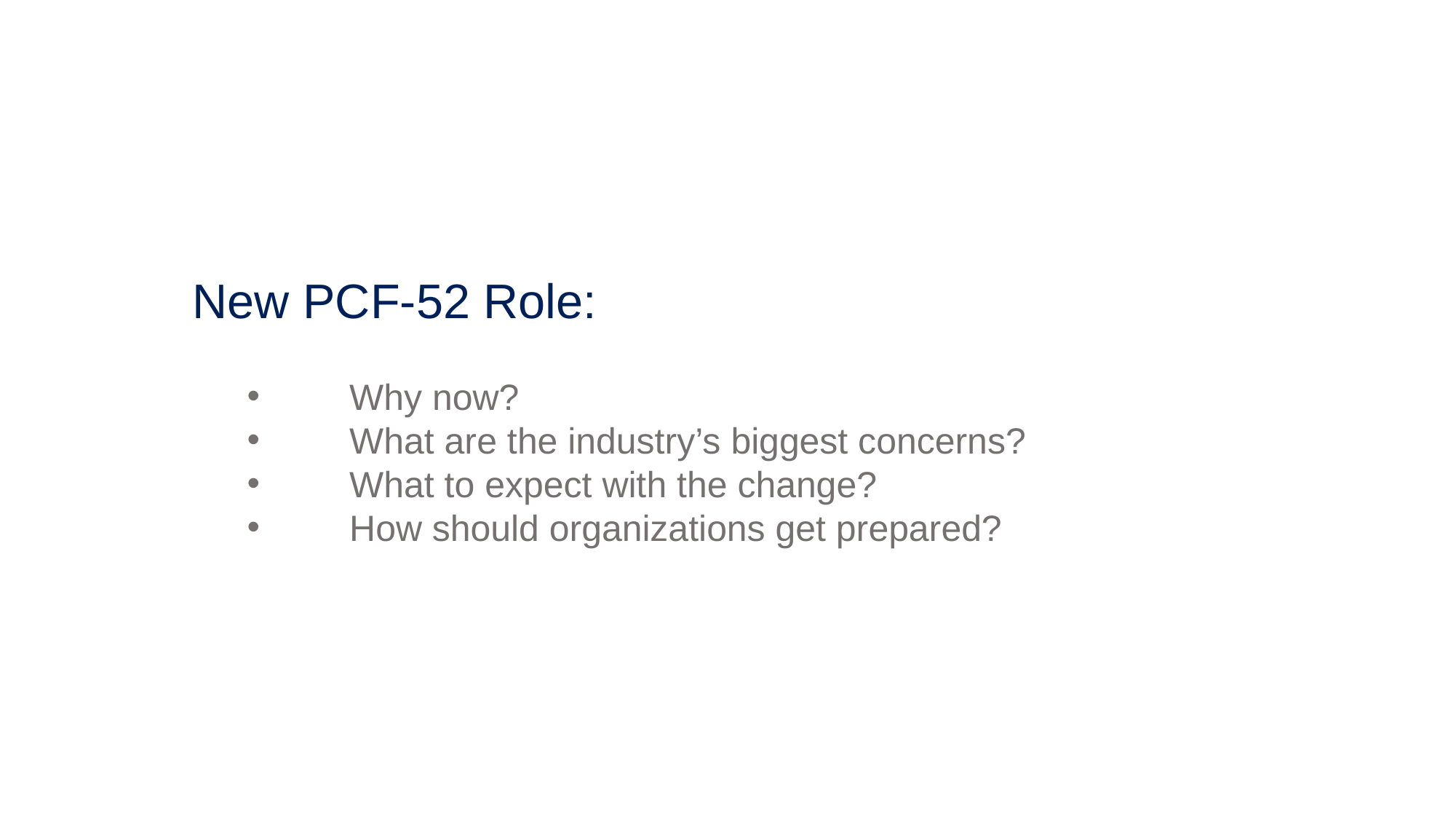

New PCF-52 Role:

Why now?
What are the industry’s biggest concerns?
What to expect with the change?
How should organizations get prepared?